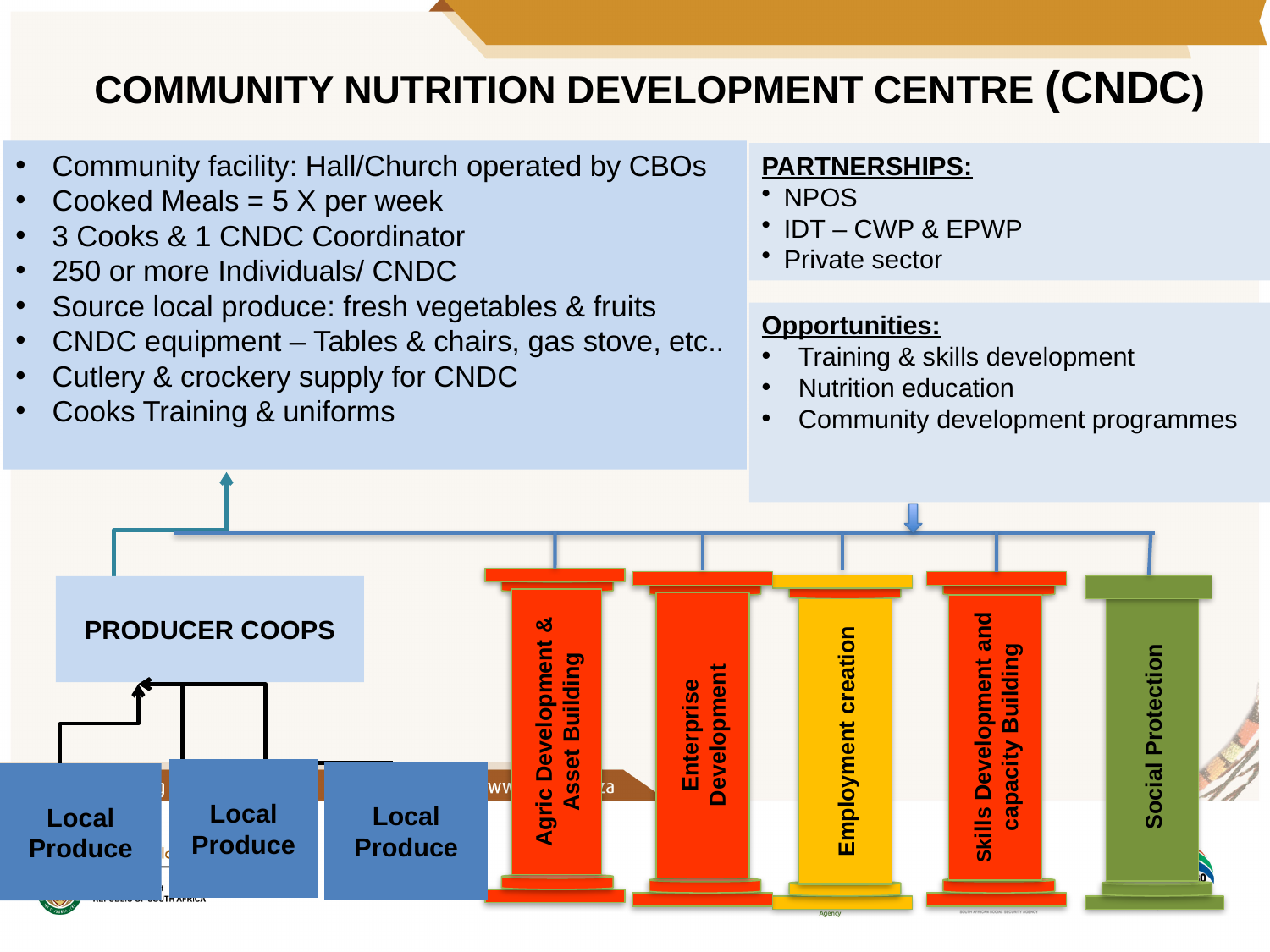

# COMMUNITY NUTRITION DEVELOPMENT CENTRE (CNDC)
Community facility: Hall/Church operated by CBOs
Cooked Meals = 5 X per week
3 Cooks & 1 CNDC Coordinator
250 or more Individuals/ CNDC
Source local produce: fresh vegetables & fruits
CNDC equipment – Tables & chairs, gas stove, etc..
Cutlery & crockery supply for CNDC
Cooks Training & uniforms

PARTNERSHIPS:
NPOS
IDT – CWP & EPWP
Private sector
Opportunities:
Training & skills development
Nutrition education
Community development programmes

Agric Development & Asset Building

Enterprise Development

Skills Development and capacity Building

Employment creation

Social Protection

PRODUCER COOPS

Local Produce

Local Produce

Local Produce